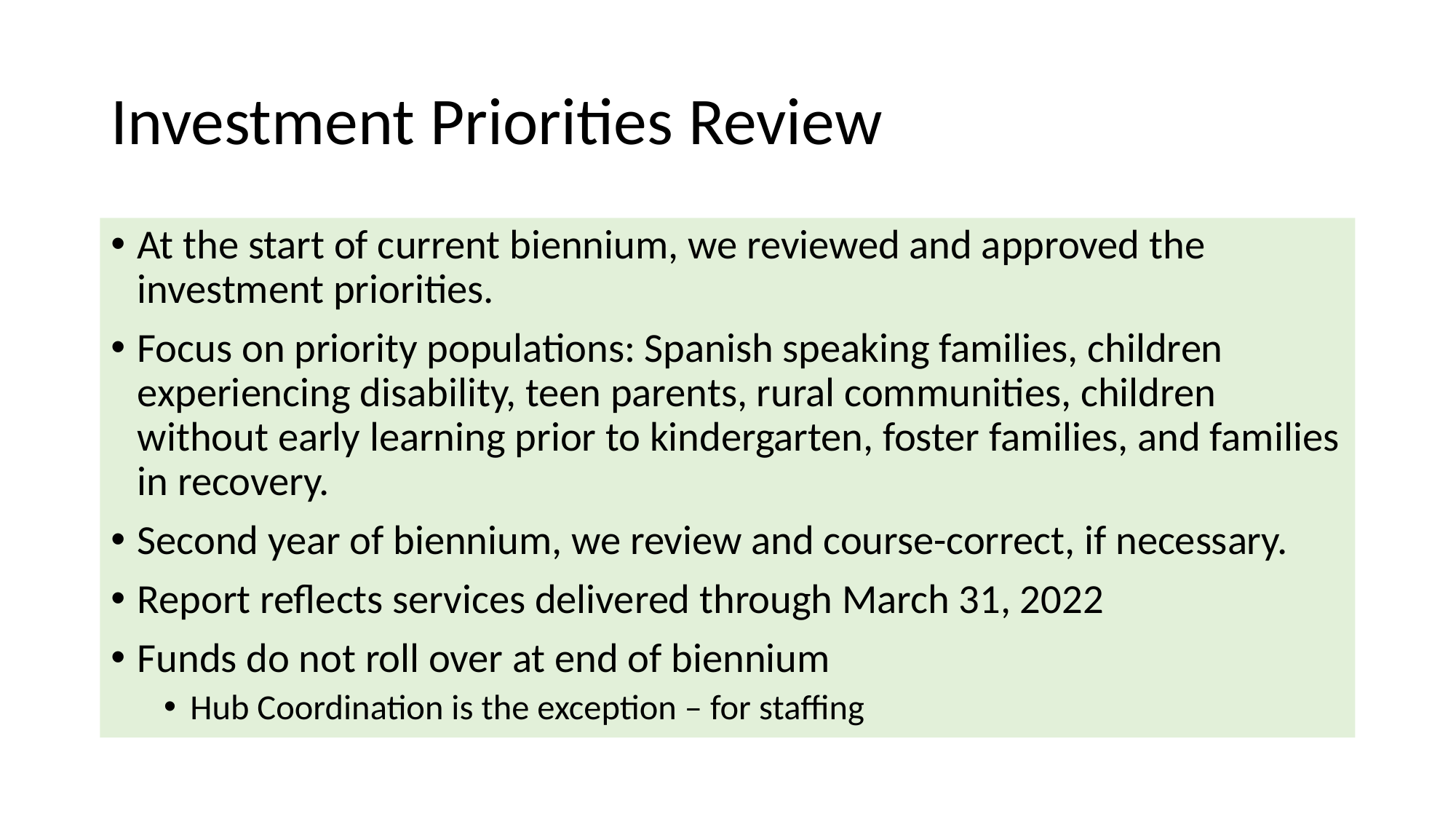

# Investment Priorities Review
At the start of current biennium, we reviewed and approved the investment priorities.
Focus on priority populations: Spanish speaking families, children experiencing disability, teen parents, rural communities, children without early learning prior to kindergarten, foster families, and families in recovery.
Second year of biennium, we review and course-correct, if necessary.
Report reflects services delivered through March 31, 2022
Funds do not roll over at end of biennium
Hub Coordination is the exception – for staffing